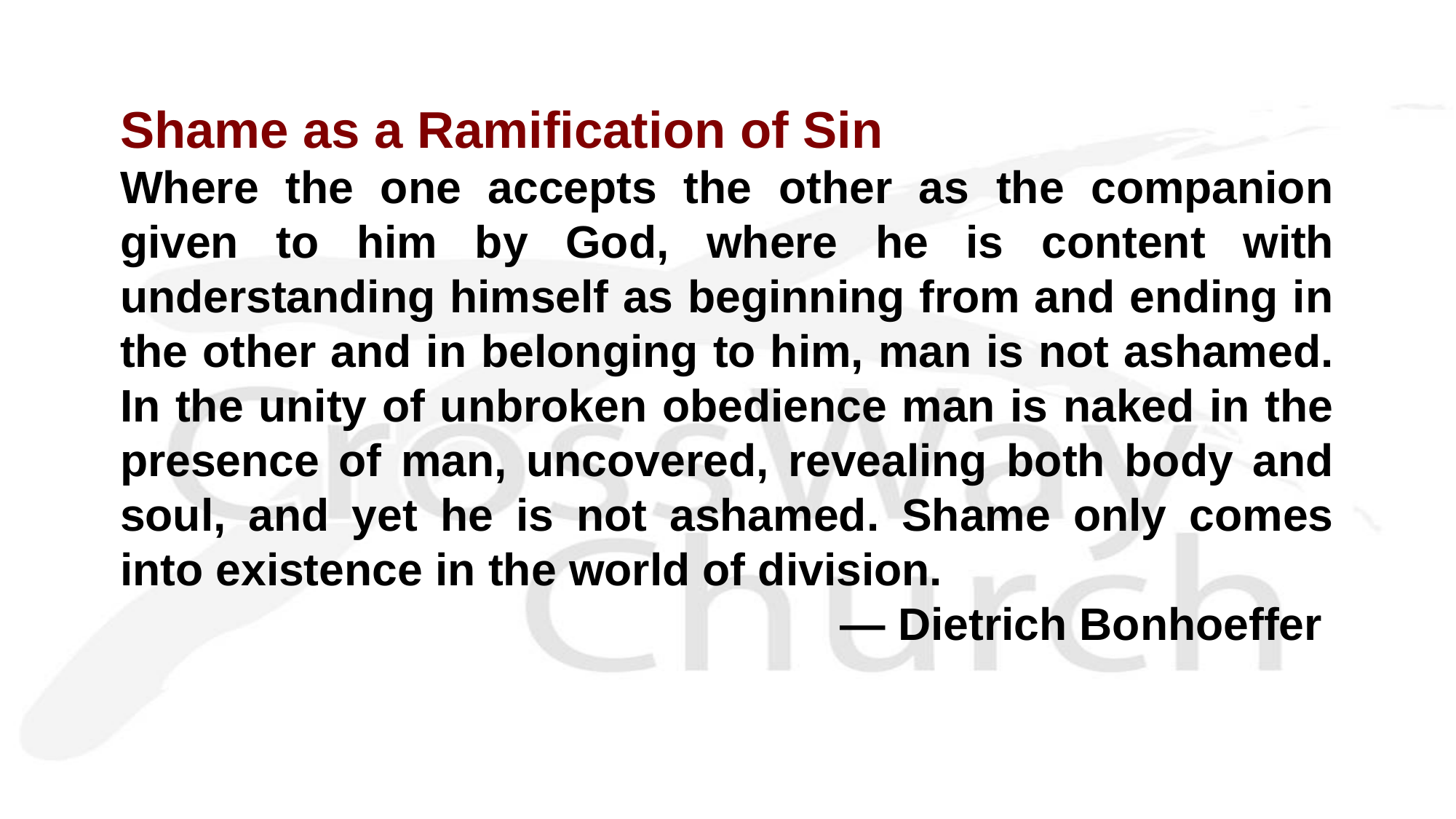

Shame as a Ramification of Sin
Where the one accepts the other as the companion given to him by God, where he is content with understanding himself as beginning from and ending in the other and in belonging to him, man is not ashamed. In the unity of unbroken obedience man is naked in the presence of man, uncovered, revealing both body and soul, and yet he is not ashamed. Shame only comes into existence in the world of division.
— Dietrich Bonhoeffer